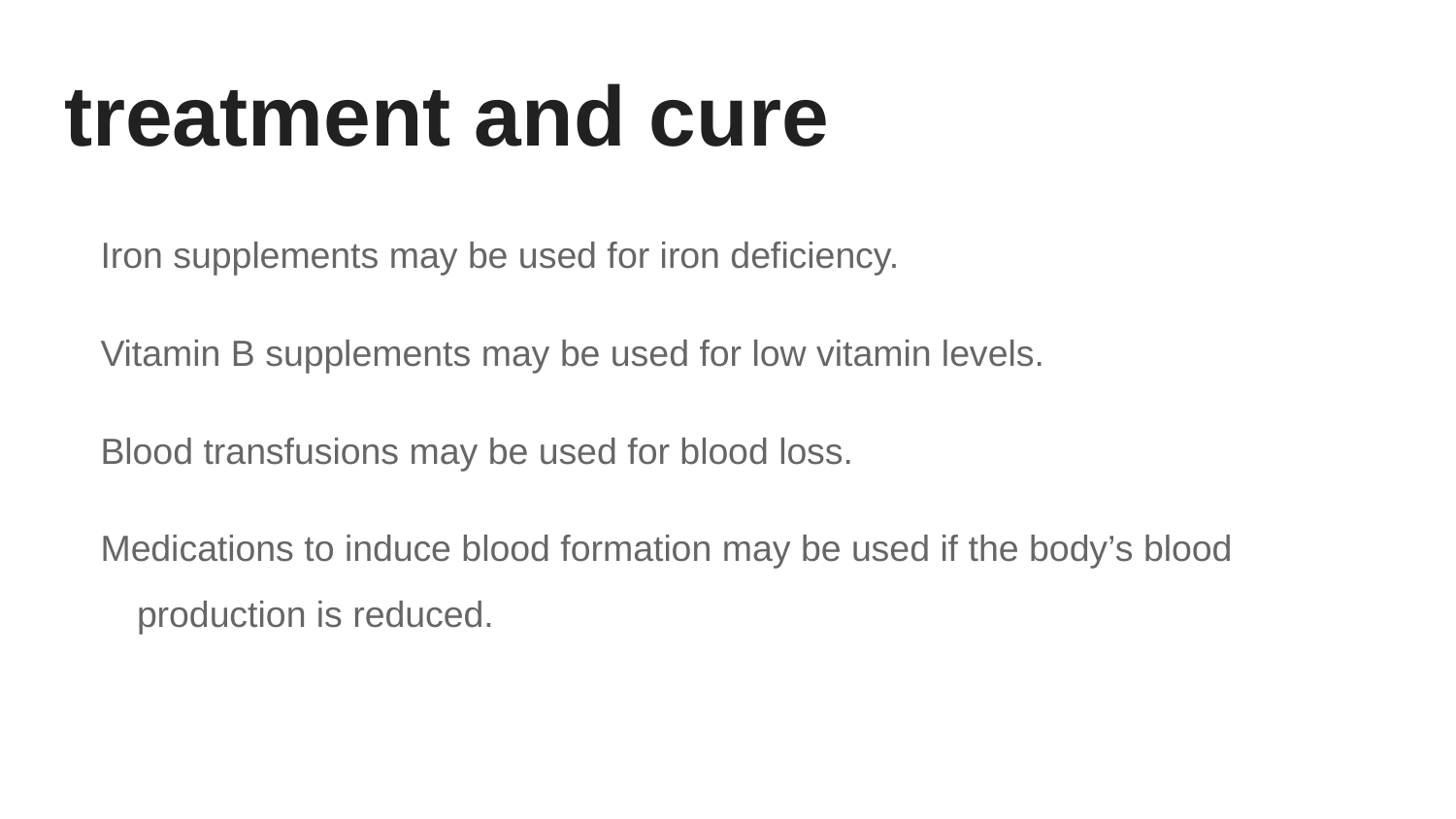

# treatment and cure
Iron supplements may be used for iron deficiency.
Vitamin B supplements may be used for low vitamin levels.
Blood transfusions may be used for blood loss.
Medications to induce blood formation may be used if the body’s blood production is reduced.